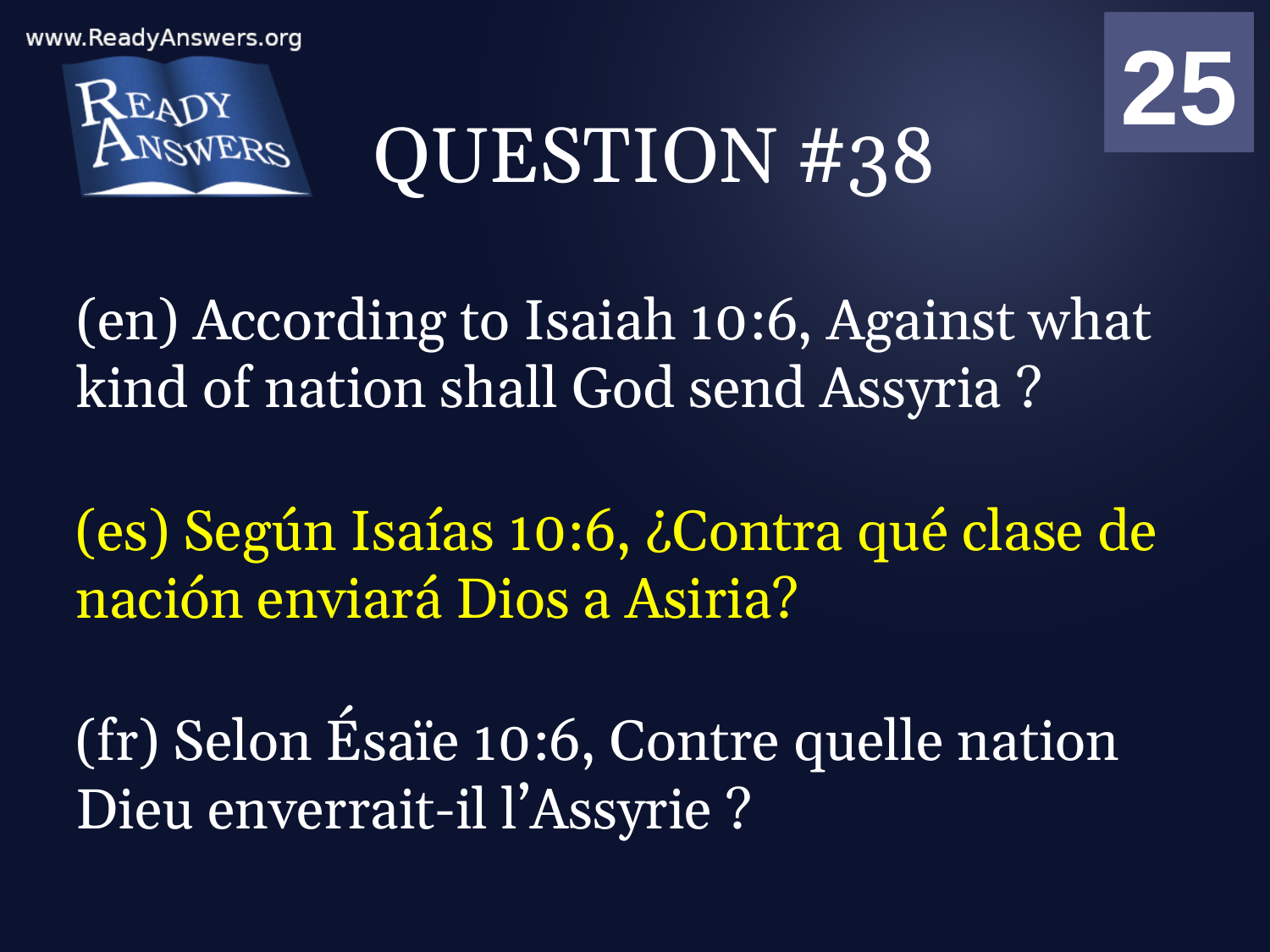

01
02
03
04
05
06
07
08
09
10
11
12
13
14
15
16
17
18
19
20
21
22
23
24
25
00
# QUESTION #38
(en) According to Isaiah 10:6, Against what kind of nation shall God send Assyria ?
(es) Según Isaías 10:6, ¿Contra qué clase de nación enviará Dios a Asiria?
(fr) Selon Ésaïe 10:6, Contre quelle nation Dieu enverrait-il l’Assyrie ?